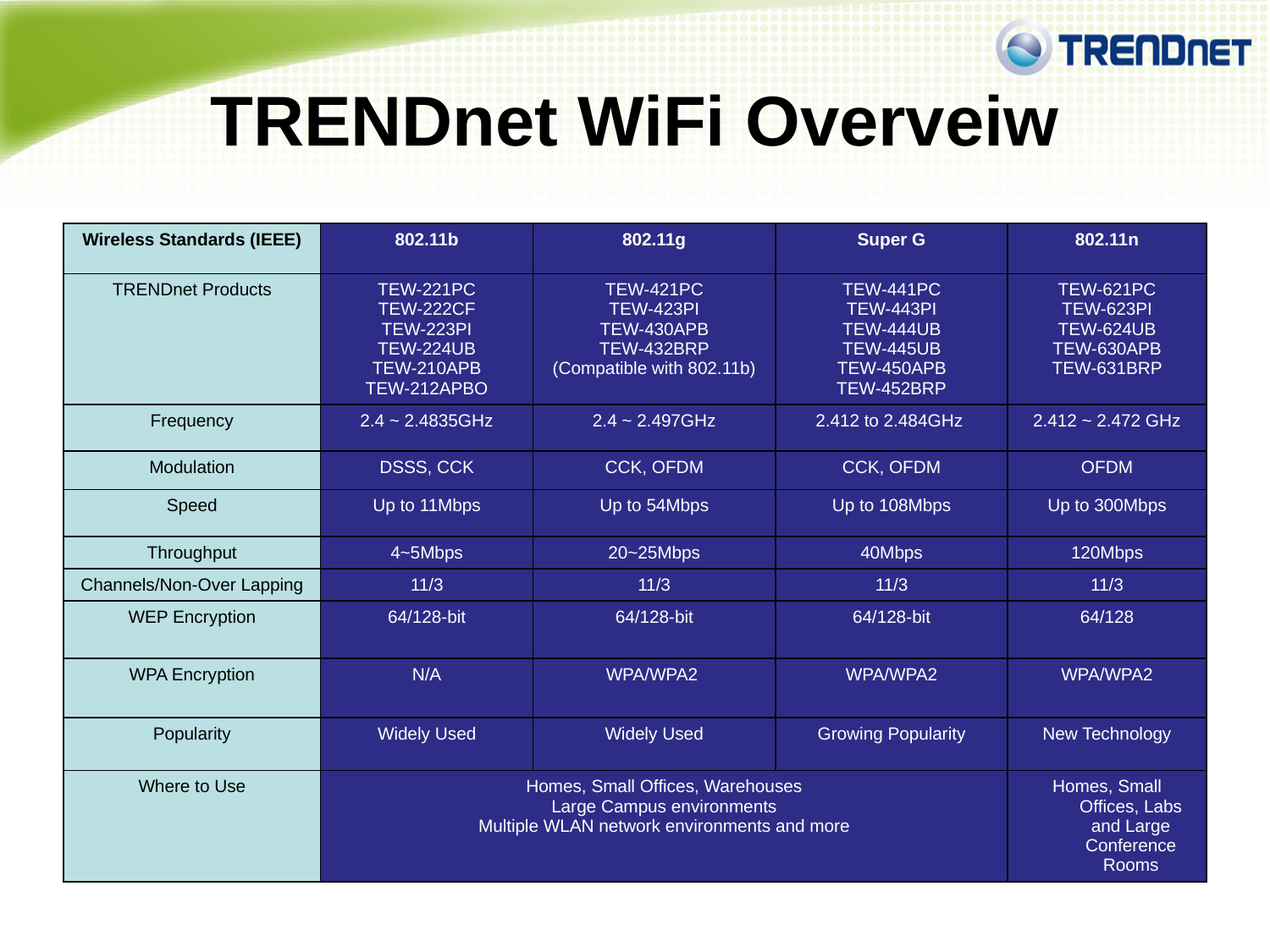

# TRENDnet WiFi Overveiw
| Wireless Standards (IEEE) | 802.11b | 802.11g | Super G | 802.11n |
| --- | --- | --- | --- | --- |
| TRENDnet Products | TEW-221PC TEW-222CF TEW-223PI TEW-224UB TEW-210APB TEW-212APBO | TEW-421PC TEW-423PI TEW-430APB TEW-432BRP (Compatible with 802.11b) | TEW-441PC TEW-443PI TEW-444UB TEW-445UB TEW-450APB TEW-452BRP | TEW-621PC TEW-623PI TEW-624UB TEW-630APB TEW-631BRP |
| Frequency | 2.4 ~ 2.4835GHz | 2.4 ~ 2.497GHz | 2.412 to 2.484GHz | 2.412 ~ 2.472 GHz |
| Modulation | DSSS, CCK | CCK, OFDM | CCK, OFDM | OFDM |
| Speed | Up to 11Mbps | Up to 54Mbps | Up to 108Mbps | Up to 300Mbps |
| Throughput | 4~5Mbps | 20~25Mbps | 40Mbps | 120Mbps |
| Channels/Non-Over Lapping | 11/3 | 11/3 | 11/3 | 11/3 |
| WEP Encryption | 64/128-bit | 64/128-bit | 64/128-bit | 64/128 |
| WPA Encryption | N/A | WPA/WPA2 | WPA/WPA2 | WPA/WPA2 |
| Popularity | Widely Used | Widely Used | Growing Popularity | New Technology |
| Where to Use | Homes, Small Offices, Warehouses Large Campus environments Multiple WLAN network environments and more |  |  | Homes, Small Offices, Labs and Large Conference Rooms |